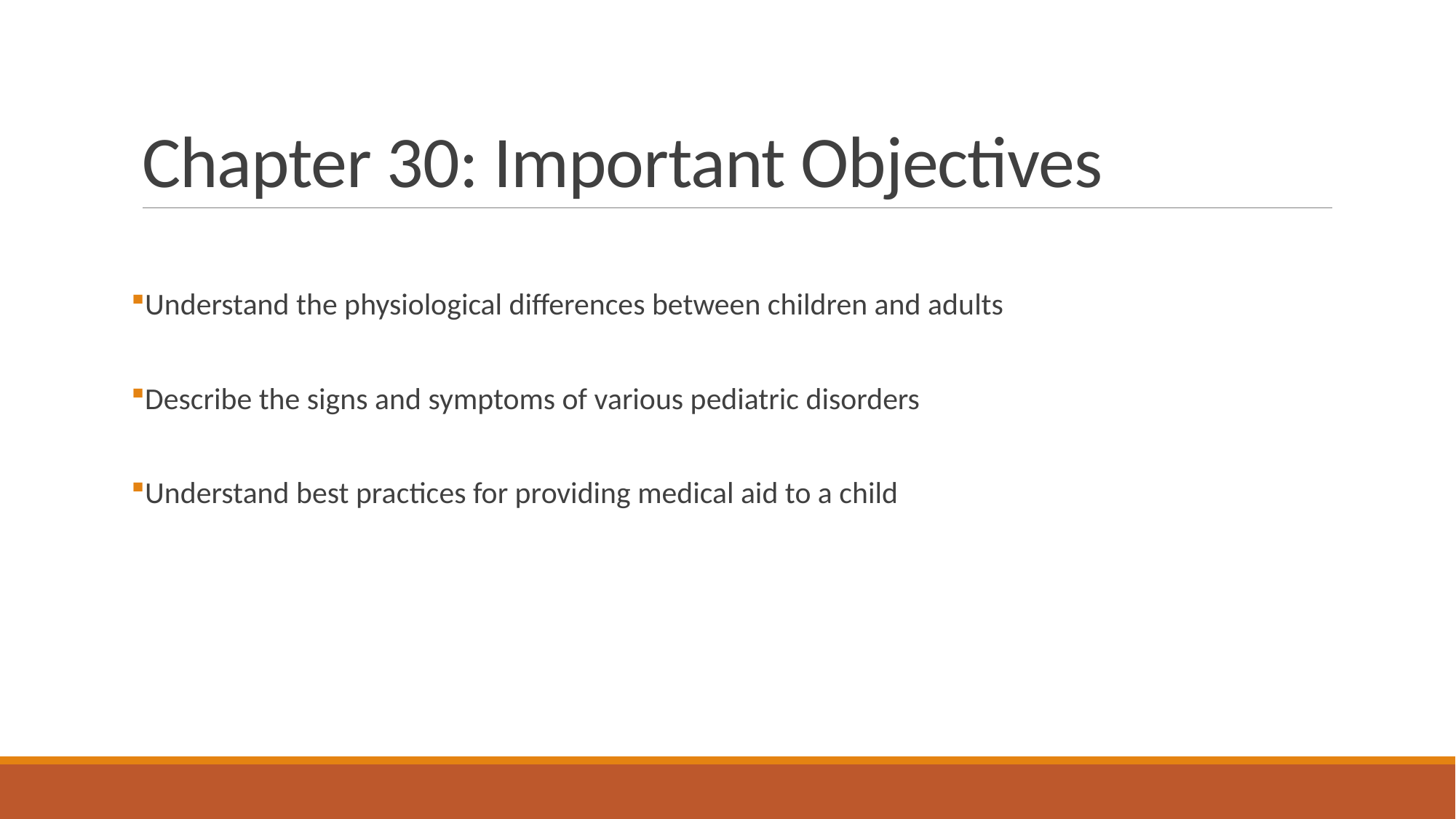

# Chapter 30: Important Objectives
Understand the physiological differences between children and adults
Describe the signs and symptoms of various pediatric disorders
Understand best practices for providing medical aid to a child